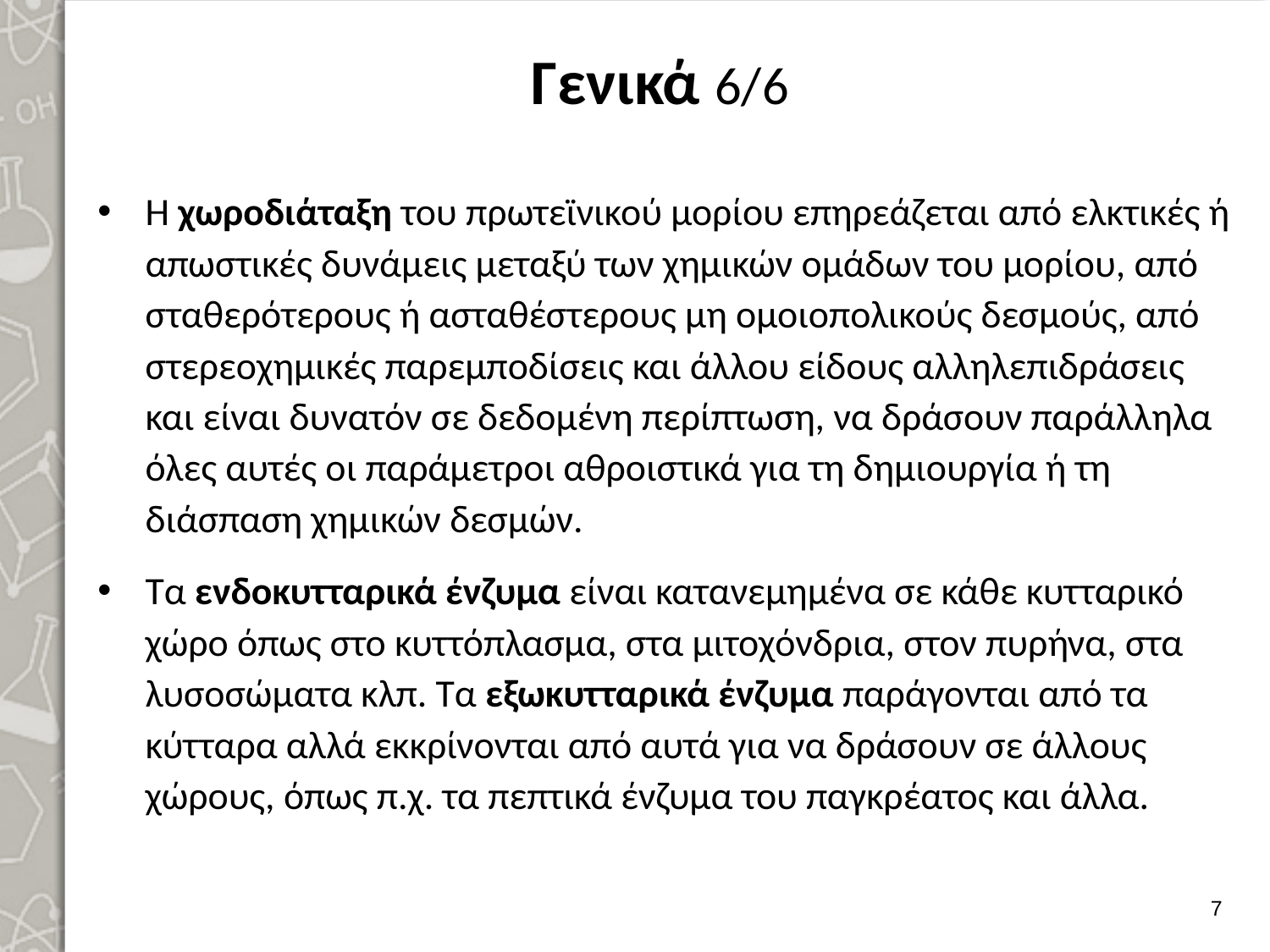

# Γενικά 6/6
Η χωροδιάταξη του πρωτεϊνικού μορίου επηρεάζεται από ελκτικές ή απωστικές δυνάμεις μεταξύ των χημικών ομάδων του μορίου, από σταθερότερους ή ασταθέστερους μη ομοιοπολικούς δεσμούς, από στερεοχημικές παρεμποδίσεις και άλλου είδους αλληλεπιδράσεις και είναι δυνατόν σε δεδομένη περίπτωση, να δράσουν παράλληλα όλες αυτές οι παράμε­τροι αθροιστικά για τη δημιουργία ή τη διάσπαση χημικών δεσμών.
Τα ενδοκυτταρικά ένζυμα είναι κατανεμημένα σε κάθε κυτταρικό χώρο όπως στο κυττόπλασμα, στα μιτοχόνδρια, στον πυρήνα, στα λυσοσώματα κλπ. Τα εξωκυτταρικά ένζυμα παράγονται από τα κύτταρα αλλά εκκρίνονται από αυτά για να δράσουν σε άλλους χώρους, όπως π.χ. τα πεπτικά ένζυμα του παγκρέατος και άλλα.
7